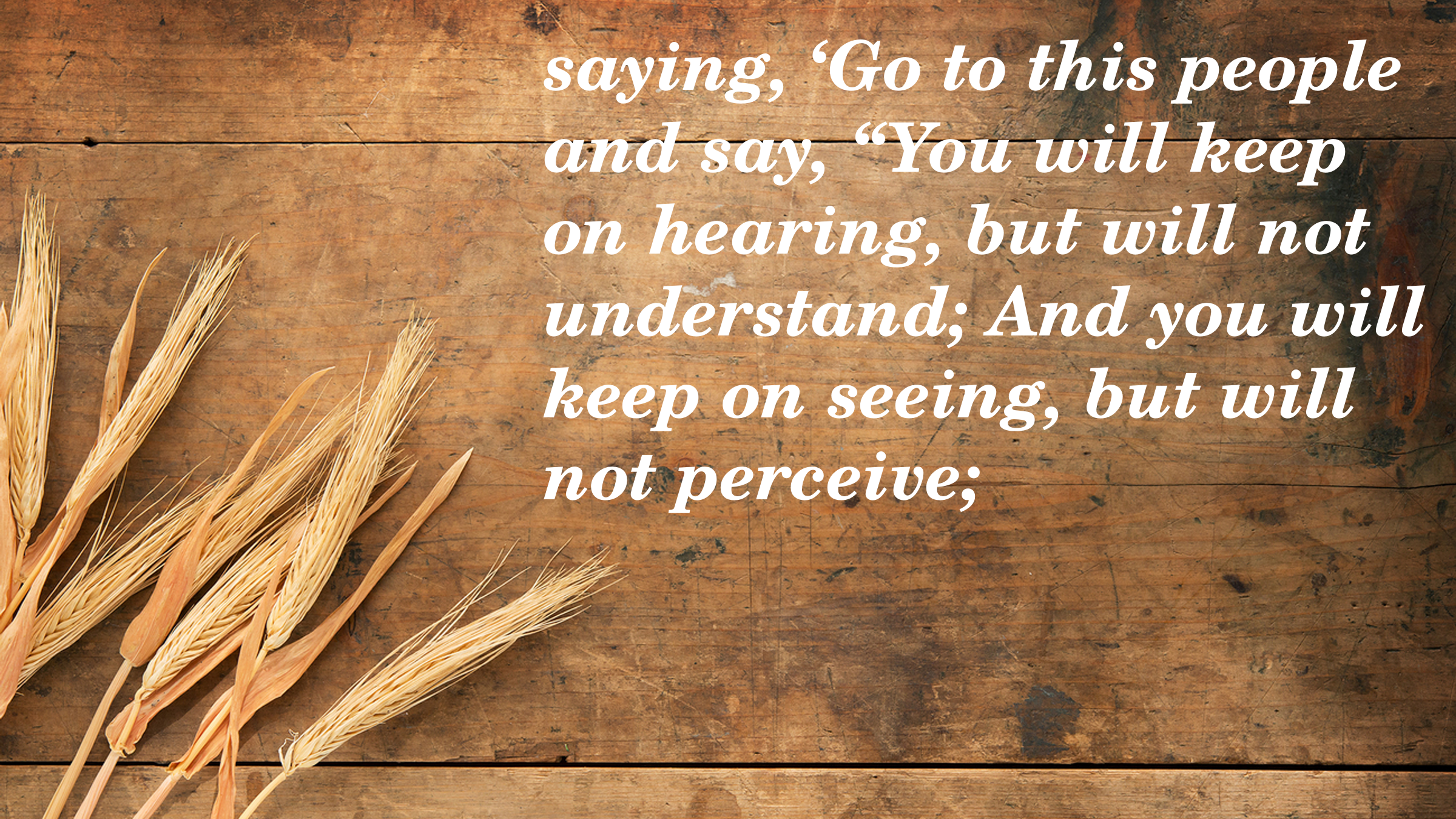

saying, ‘Go to this people and say, “You will keep on hearing, but will not understand; And you will keep on seeing, but will not perceive;